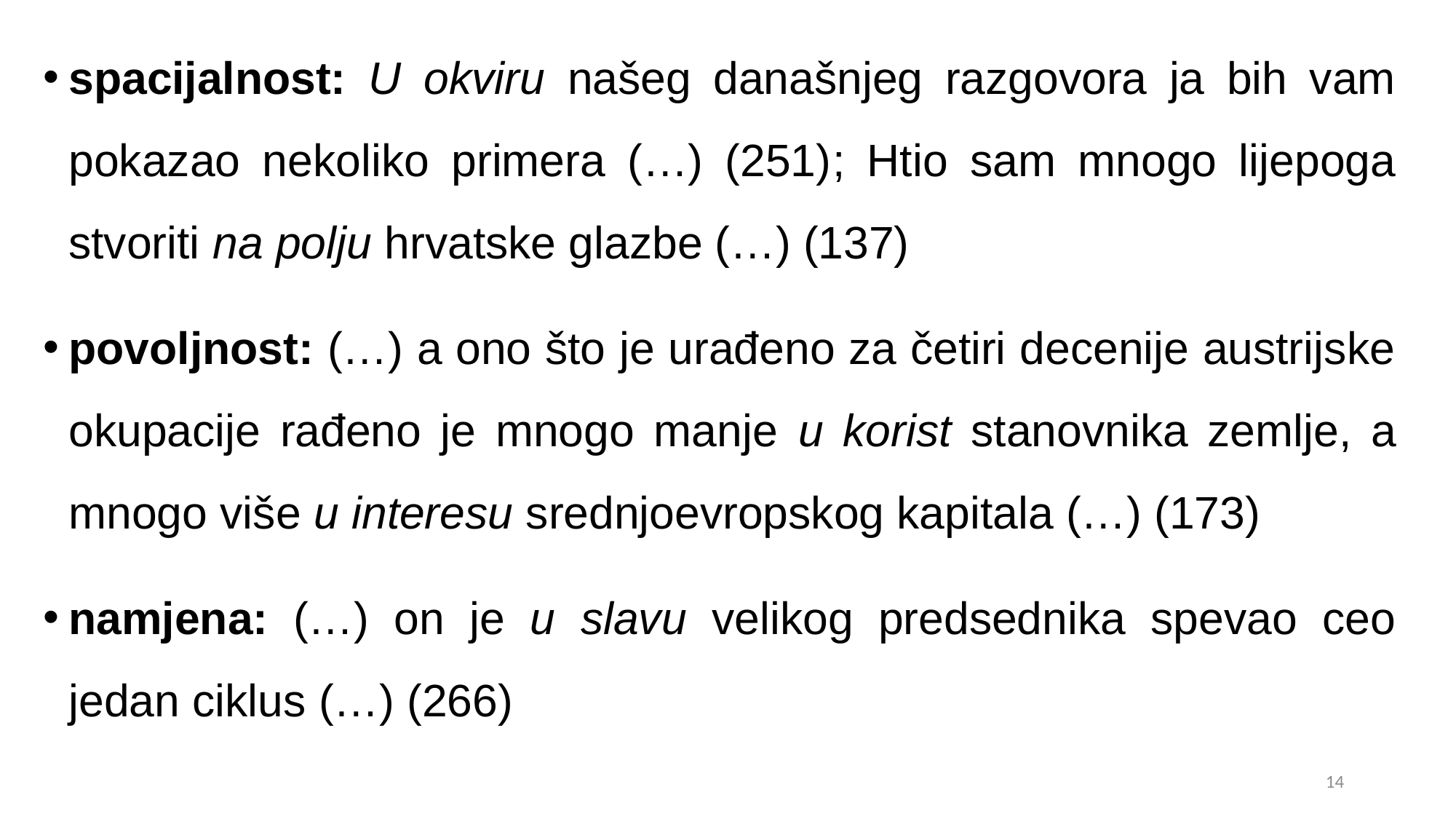

spacijalnost: U okviru našeg današnjeg razgovora ja bih vam pokazao nekoliko primera (…) (251); Htio sam mnogo lijepoga stvoriti na polju hrvatske glazbe (…) (137)
povoljnost: (…) a ono što je urađeno za četiri decenije austrijske okupacije rađeno je mnogo manje u korist stanovnika zemlje, a mnogo više u interesu srednjoevropskog kapitala (…) (173)
namjena: (…) on je u slavu velikog predsednika spevao ceo jedan ciklus (…) (266)

14